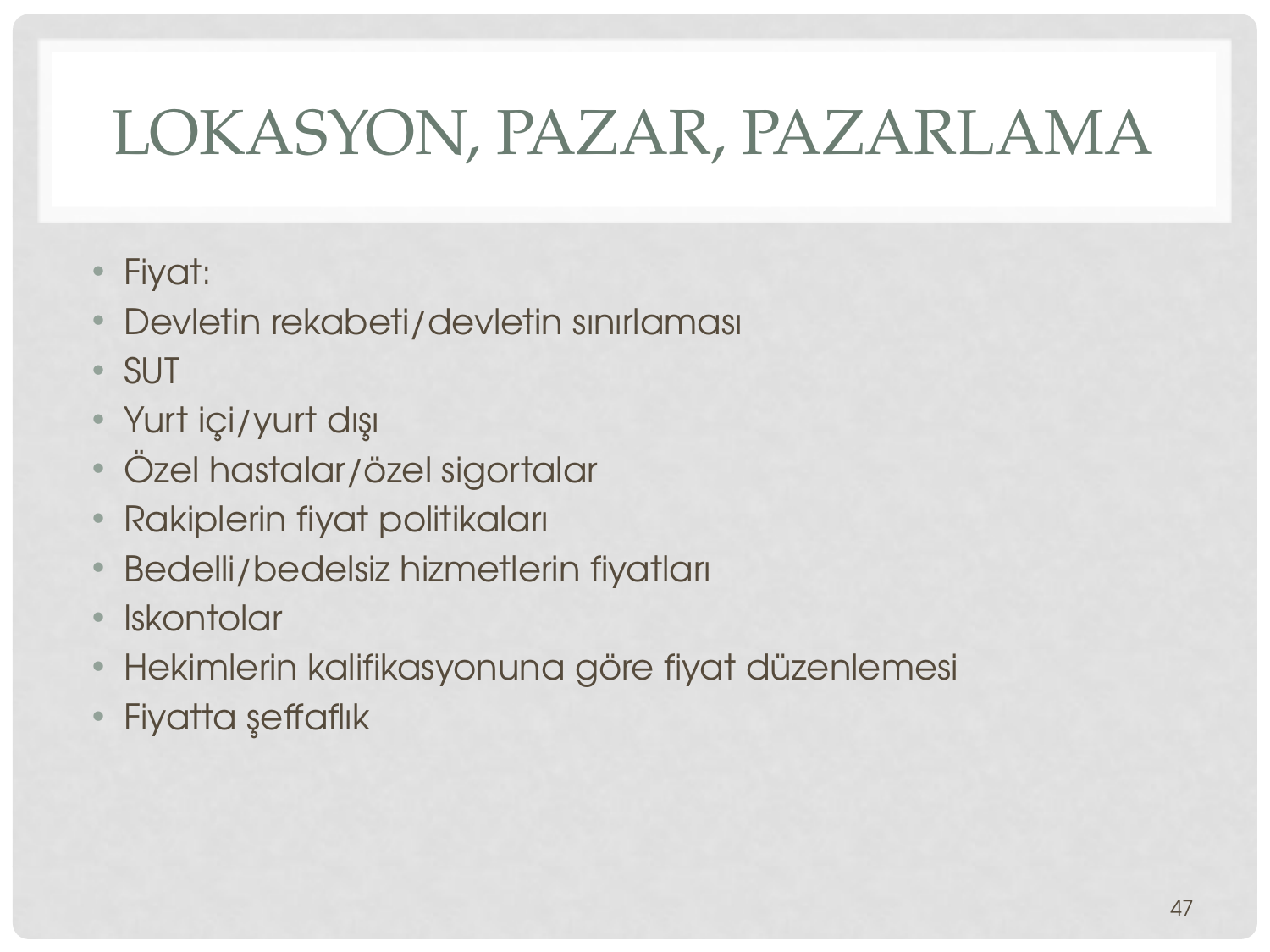

# LOKASYON, PAZAR, PAZARLAMA
Fiyat:
Devletin rekabeti/devletin sınırlaması
SUT
Yurt içi/yurt dışı
Özel hastalar/özel sigortalar
Rakiplerin fiyat politikaları
Bedelli/bedelsiz hizmetlerin fiyatları
Iskontolar
Hekimlerin kalifikasyonuna göre fiyat düzenlemesi
Fiyatta şeffaflık

47